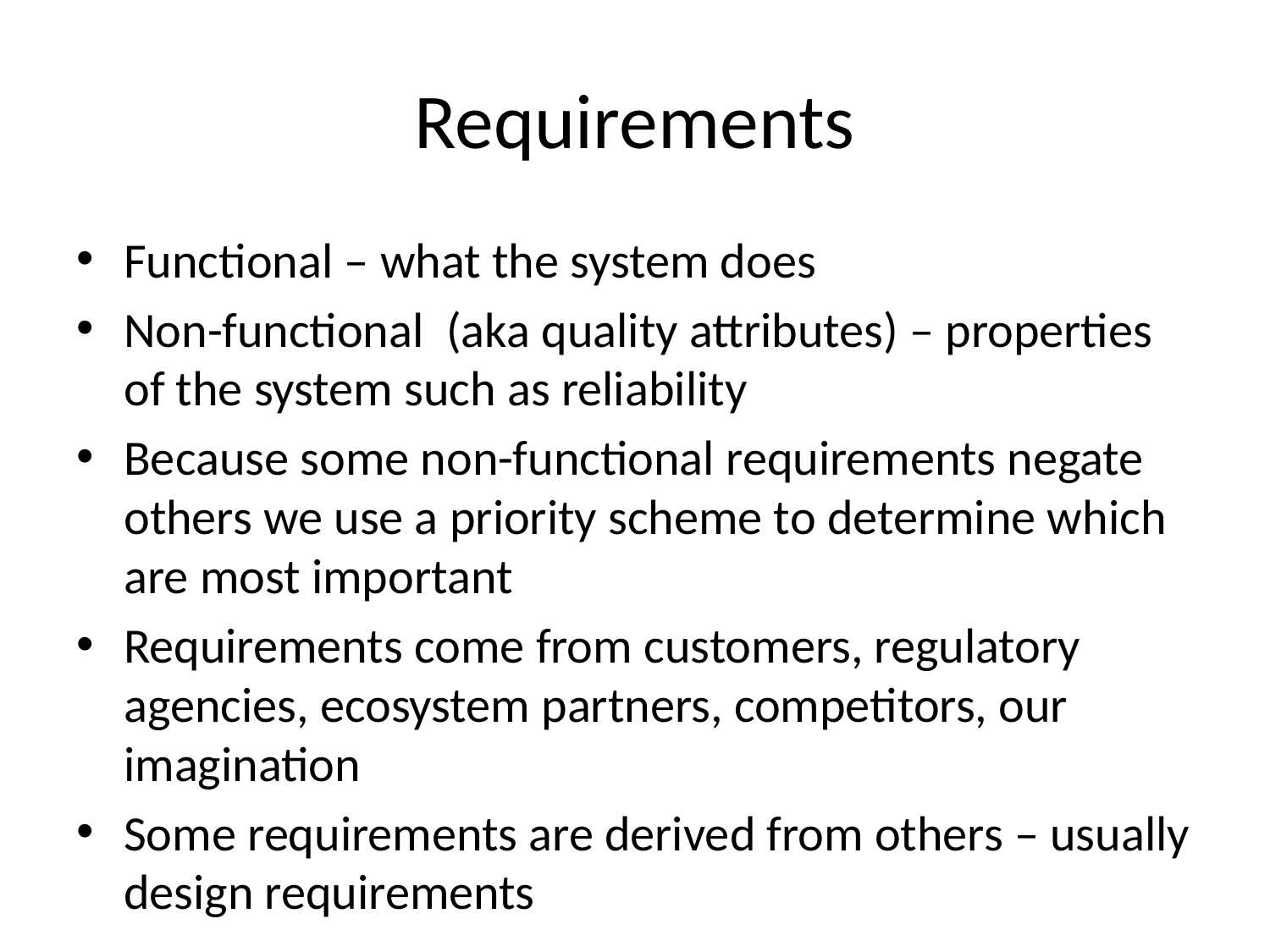

# Requirements
Functional – what the system does
Non-functional  (aka quality attributes) – properties of the system such as reliability
Because some non-functional requirements negate others we use a priority scheme to determine which are most important
Requirements come from customers, regulatory agencies, ecosystem partners, competitors, our imagination
Some requirements are derived from others – usually design requirements